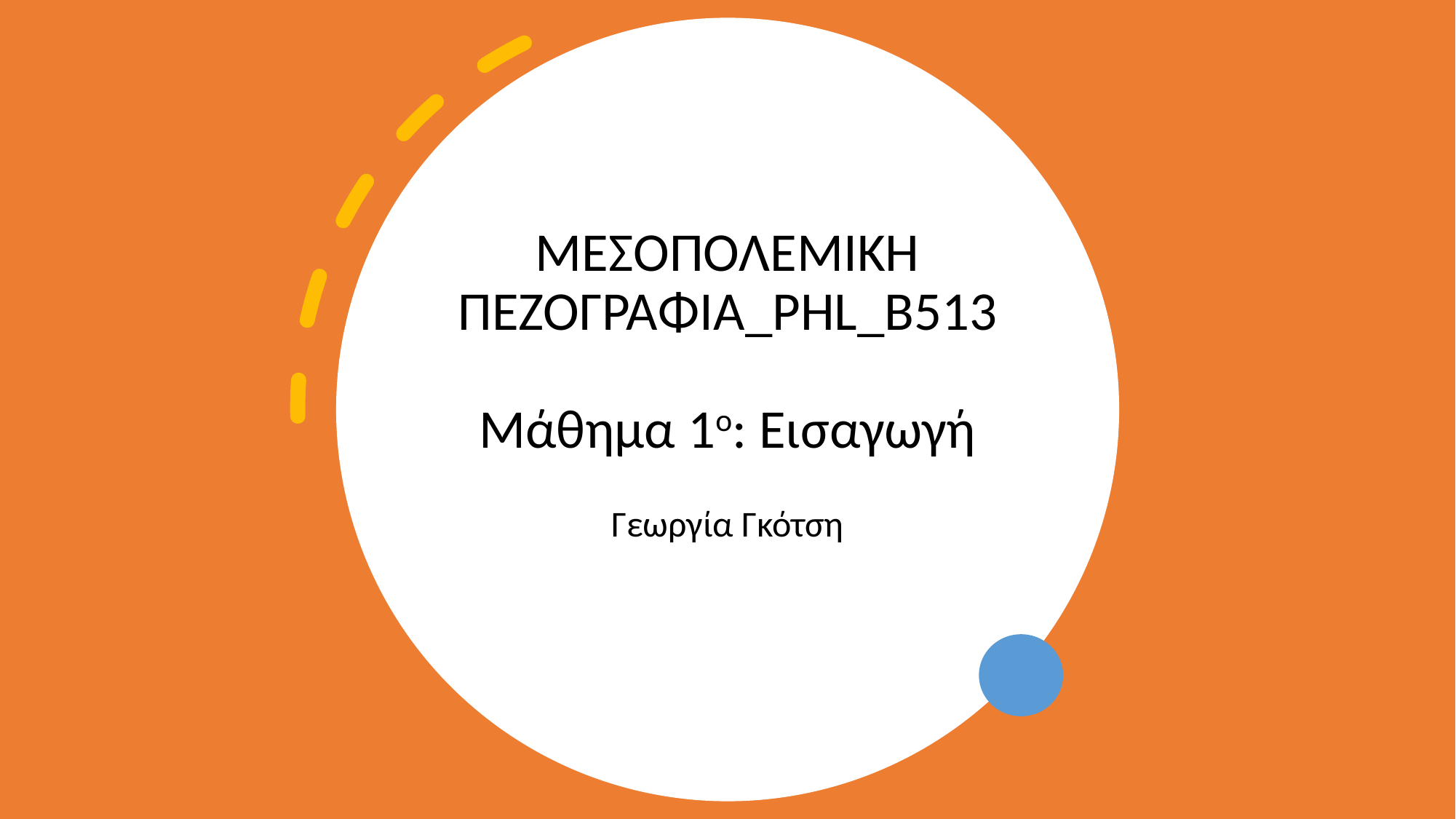

# ΜΕΣΟΠΟΛΕΜΙΚΗ ΠΕΖΟΓΡΑΦΙΑ_PHL_Β513 Μάθημα 1ο: Εισαγωγή
Γεωργία Γκότση